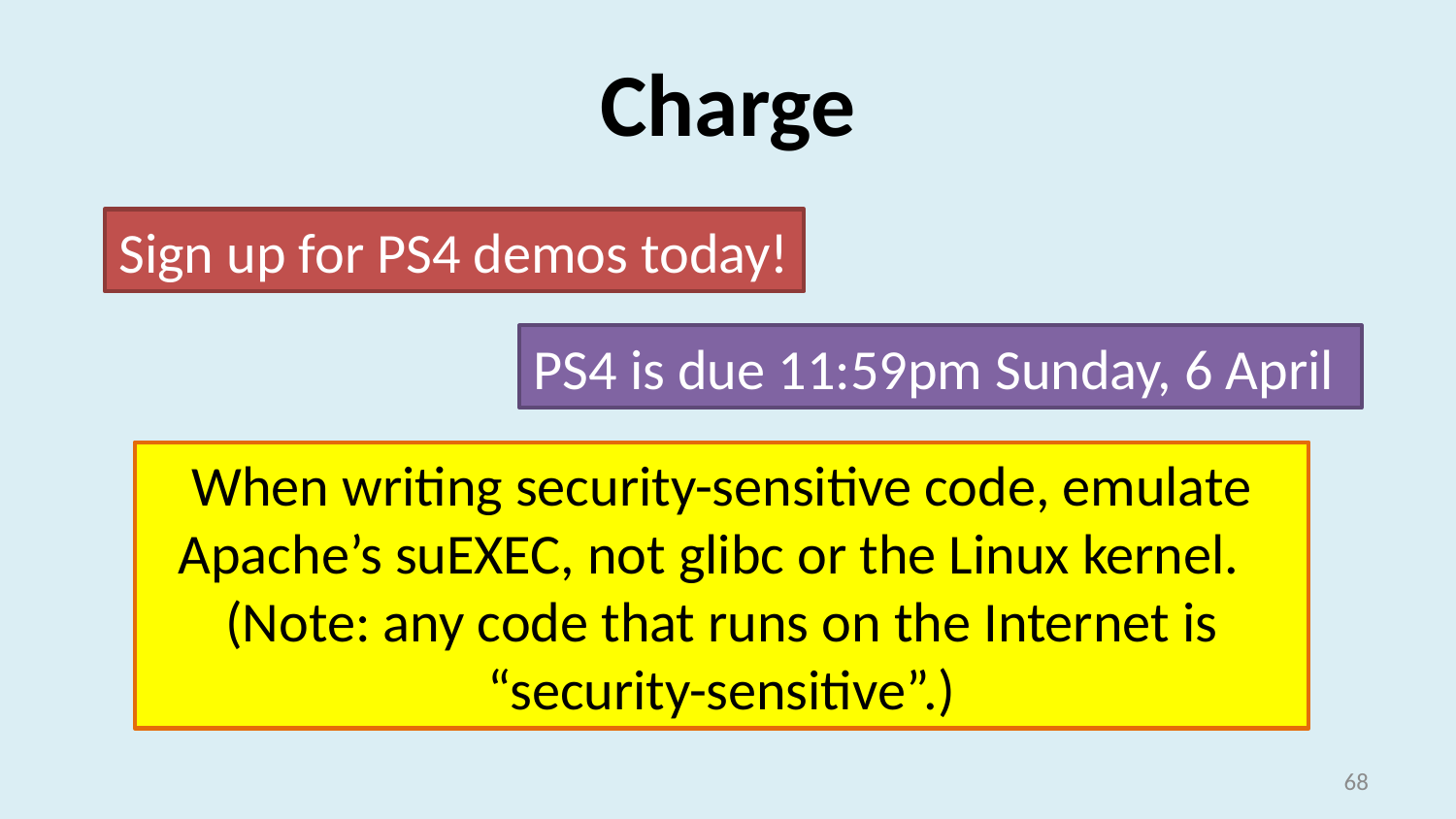

# Charge
Sign up for PS4 demos today!
PS4 is due 11:59pm Sunday, 6 April
When writing security-sensitive code, emulate Apache’s suEXEC, not glibc or the Linux kernel.
(Note: any code that runs on the Internet is “security-sensitive”.)
68